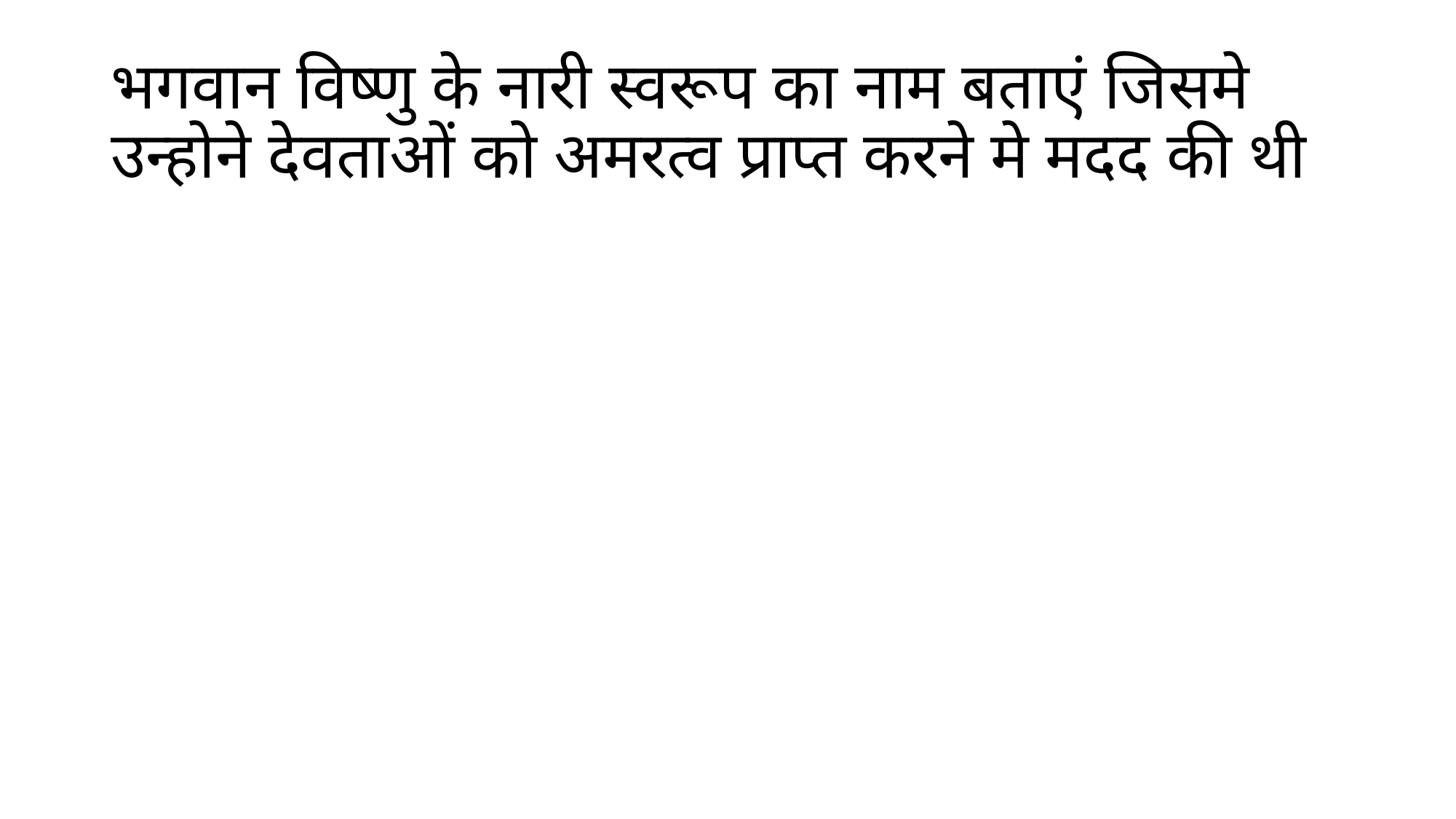

# भगवान विष्णु के नारी स्वरूप का नाम बताएं जिसमे उन्होने देवताओं को अमरत्व प्राप्त करने मे मदद की थी